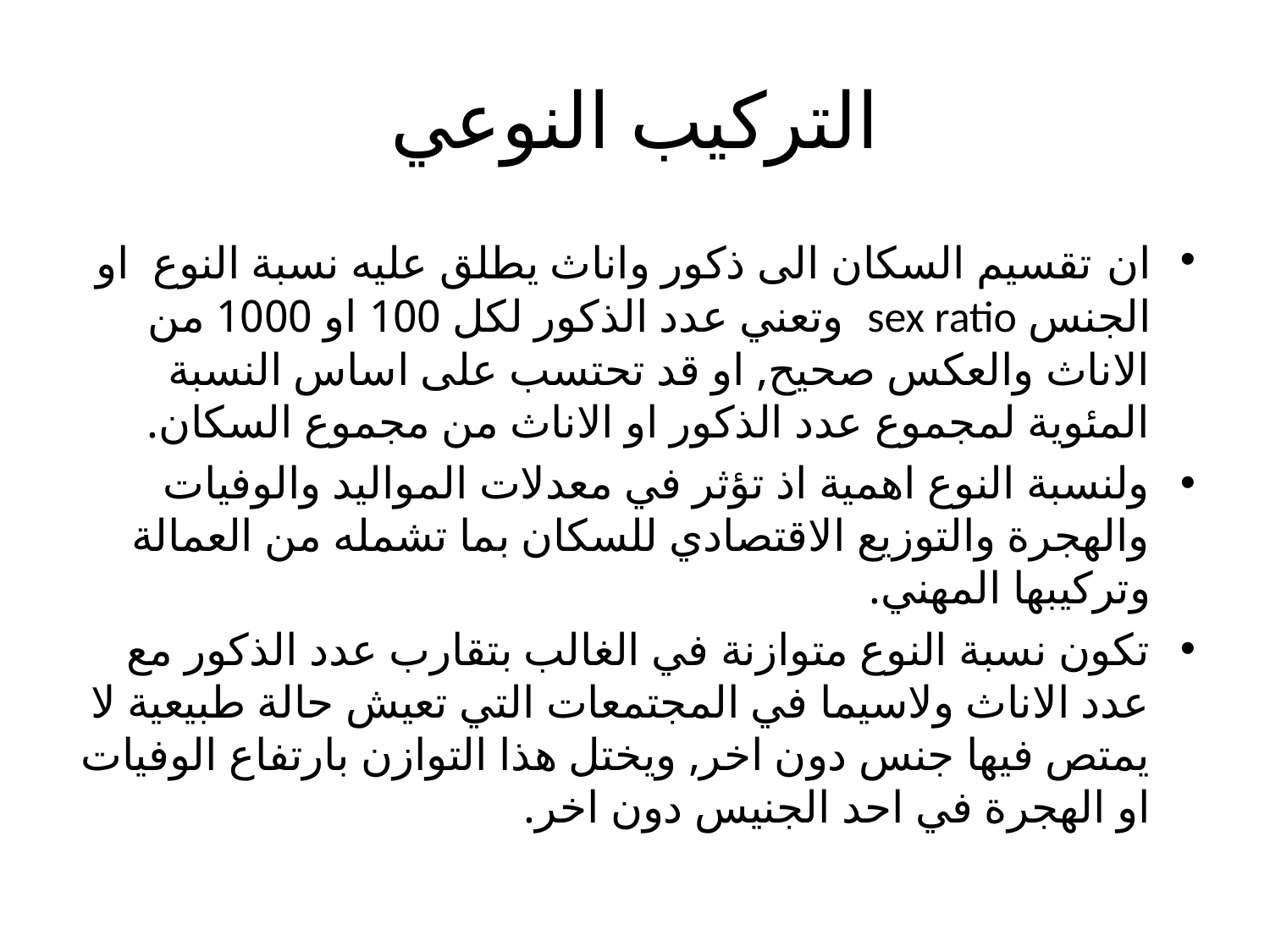

# التركيب النوعي
ان تقسيم السكان الى ذكور واناث يطلق عليه نسبة النوع  او الجنس sex ratio  وتعني عدد الذكور لكل 100 او 1000 من الاناث والعكس صحيح, او قد تحتسب على اساس النسبة المئوية لمجموع عدد الذكور او الاناث من مجموع السكان.
ولنسبة النوع اهمية اذ تؤثر في معدلات المواليد والوفيات والهجرة والتوزيع الاقتصادي للسكان بما تشمله من العمالة وتركيبها المهني.
تكون نسبة النوع متوازنة في الغالب بتقارب عدد الذكور مع عدد الاناث ولاسيما في المجتمعات التي تعيش حالة طبيعية لا يمتص فيها جنس دون اخر, ويختل هذا التوازن بارتفاع الوفيات او الهجرة في احد الجنيس دون اخر.